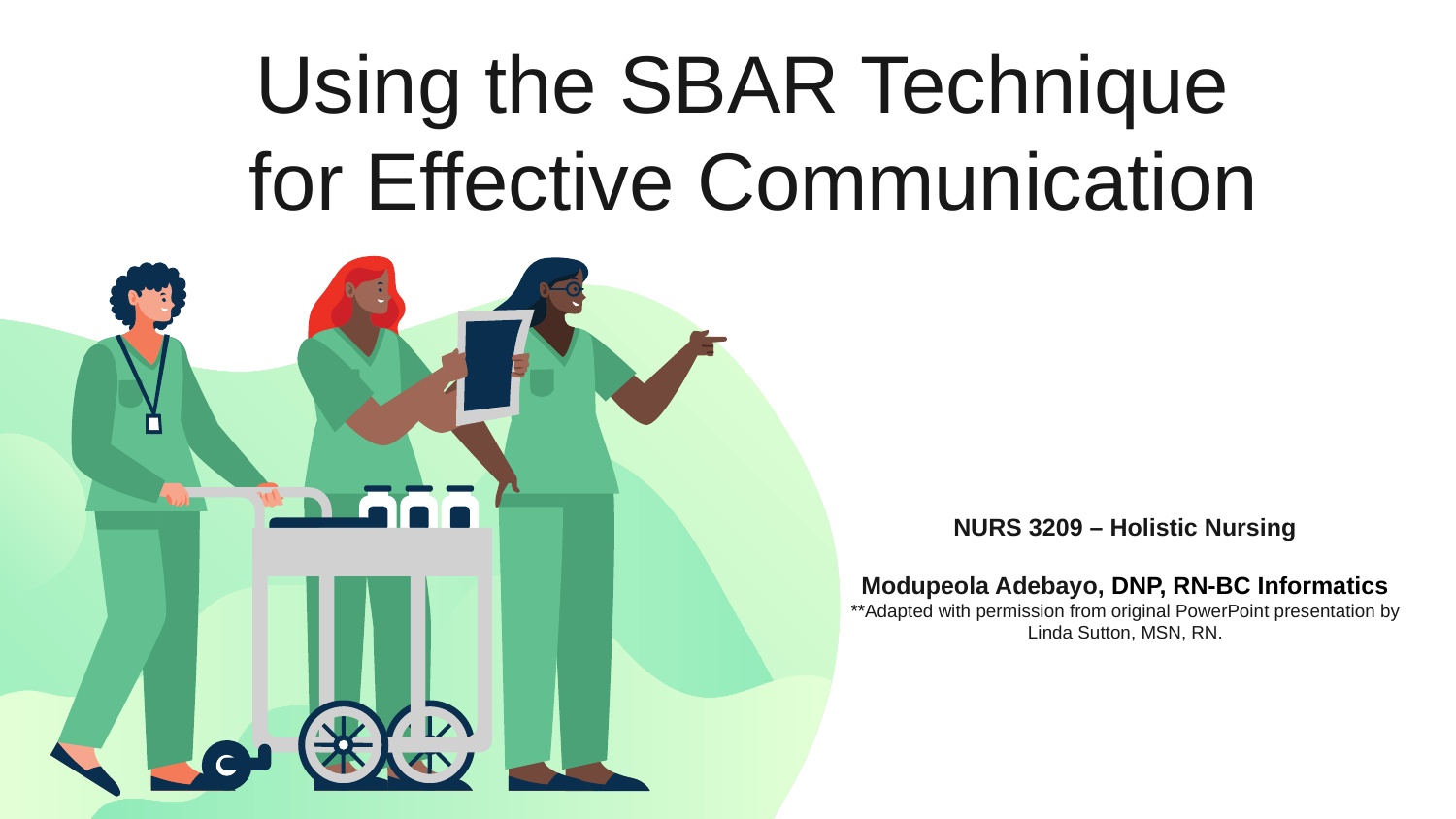

# Using the SBAR Technique for Effective Communication

NURS 3209 – Holistic Nursing

Modupeola Adebayo, DNP, RN-BC Informatics
**Adapted with permission from original PowerPoint presentation by Linda Sutton, MSN, RN.